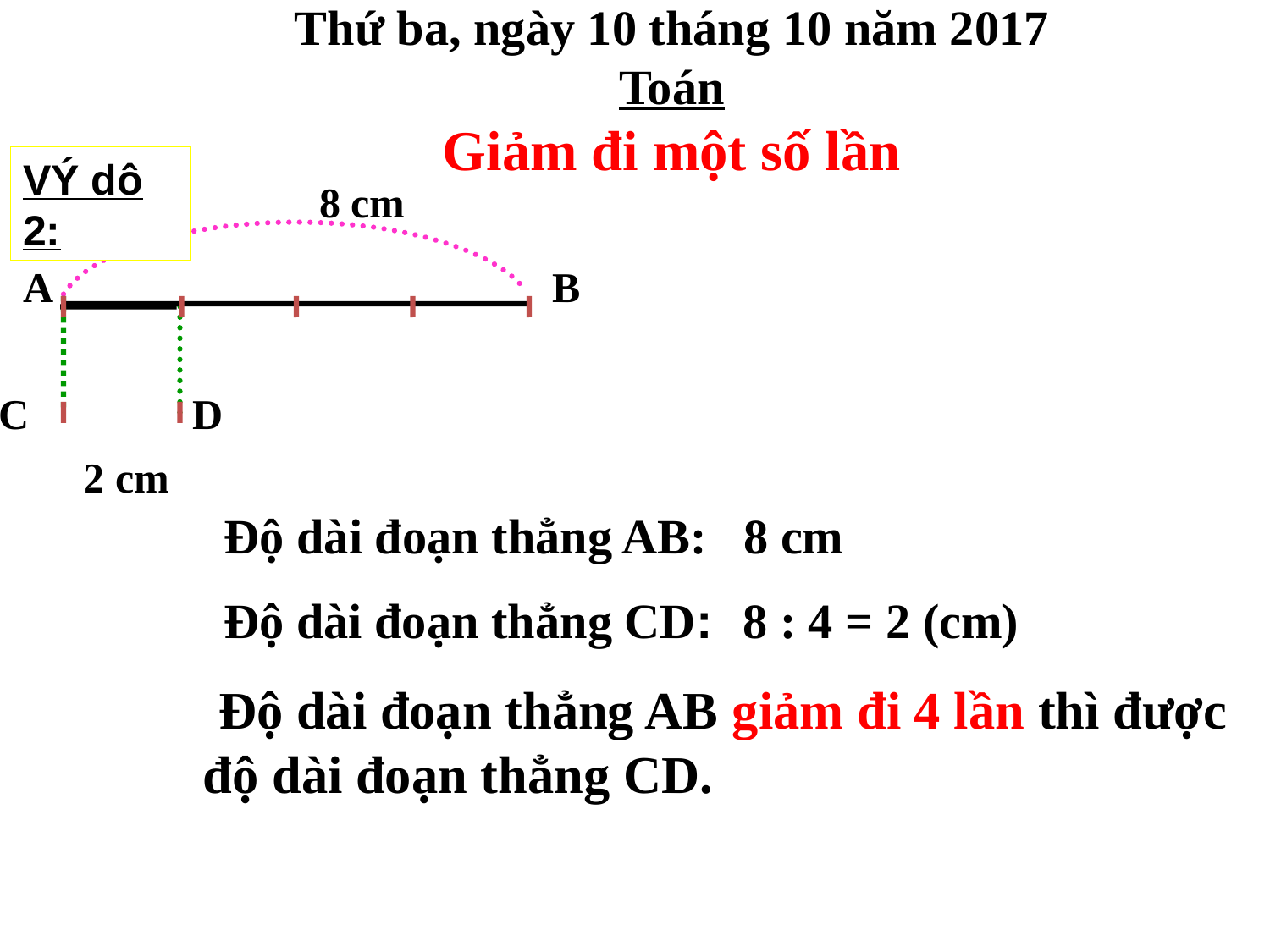

Thứ ba, ngày 10 tháng 10 năm 2017
Toán
Giảm đi một số lần

VÝ dô 2:
     8 cm

 A
B

C
D

2 cm
Độ dài đoạn thẳng AB:   8 cm
Độ dài đoạn thẳng CD:
8 : 4 = 2 (cm)

 Độ dài đoạn thẳng AB giảm đi 4 lần thì được độ dài đoạn thẳng CD.